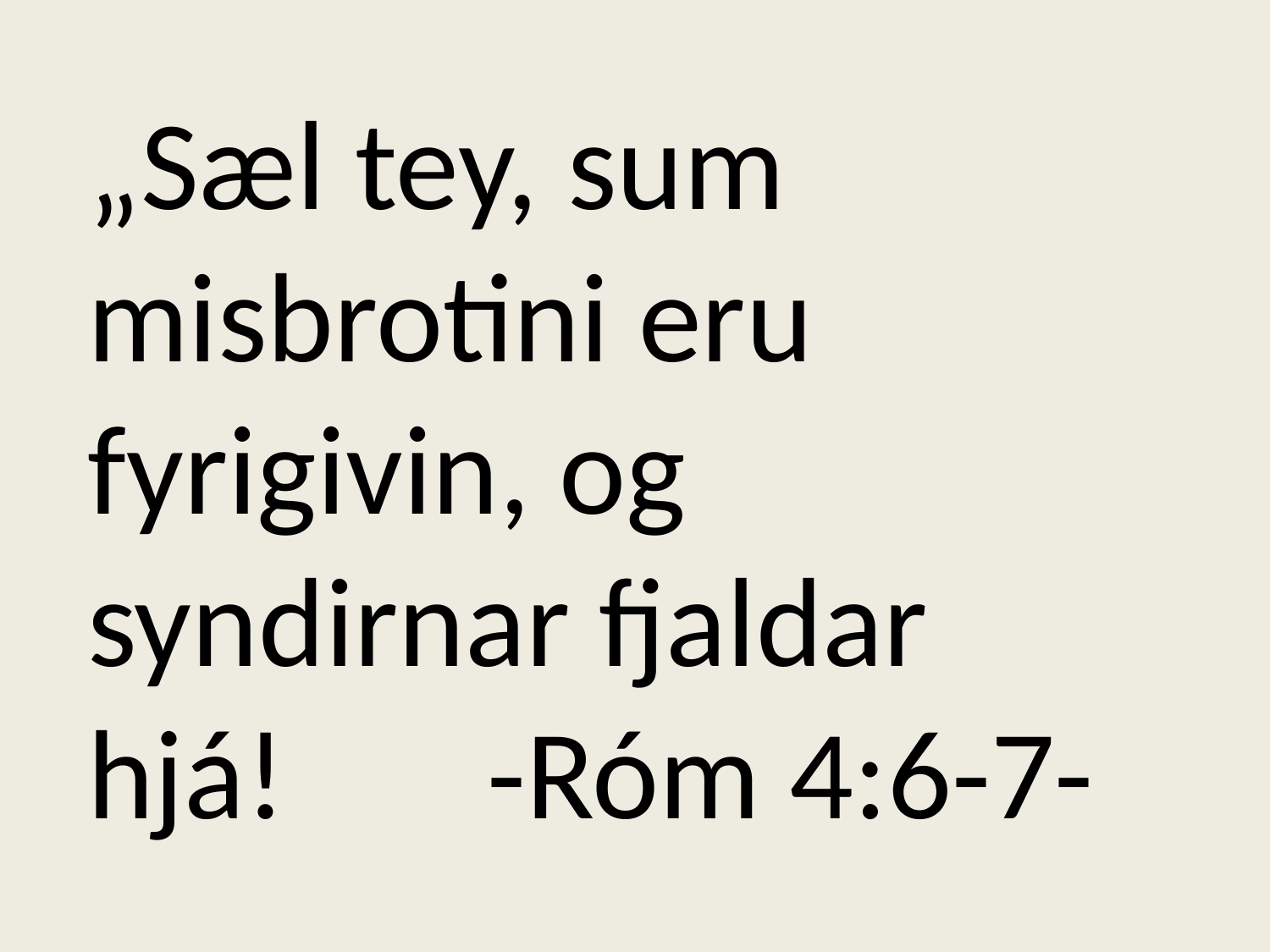

„Sæl tey, sum misbrotini eru fyrigivin, og syndirnar fjaldar hjá!       -Róm 4:6-7-